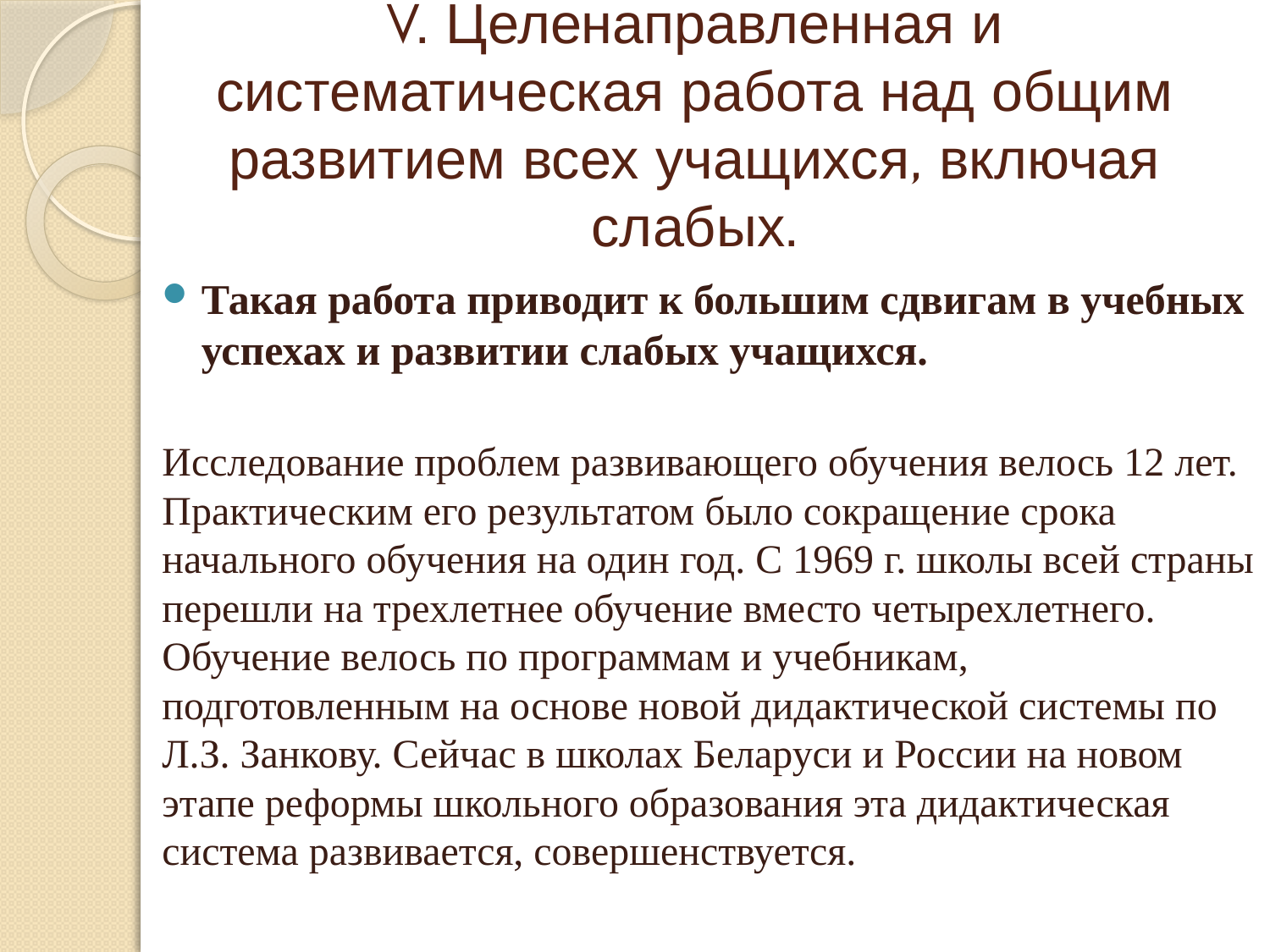

# V. Целенаправленная и систематическая работа над общим развитием всех учащихся, включая слабых.
Такая работа приводит к большим сдвигам в учебных успехах и развитии слабых учащихся.
Исследование проблем развивающего обучения велось 12 лет. Практическим его результатом было сокращение срока начального обучения на один год. С 1969 г. школы всей страны перешли на трехлетнее обучение вместо четырехлетнего. Обучение велось по программам и учебникам, подготовленным на основе новой дидактической системы по Л.З. Занкову. Сейчас в школах Беларуси и России на новом этапе реформы школьного образования эта дидактическая система развивается, совершенствуется.